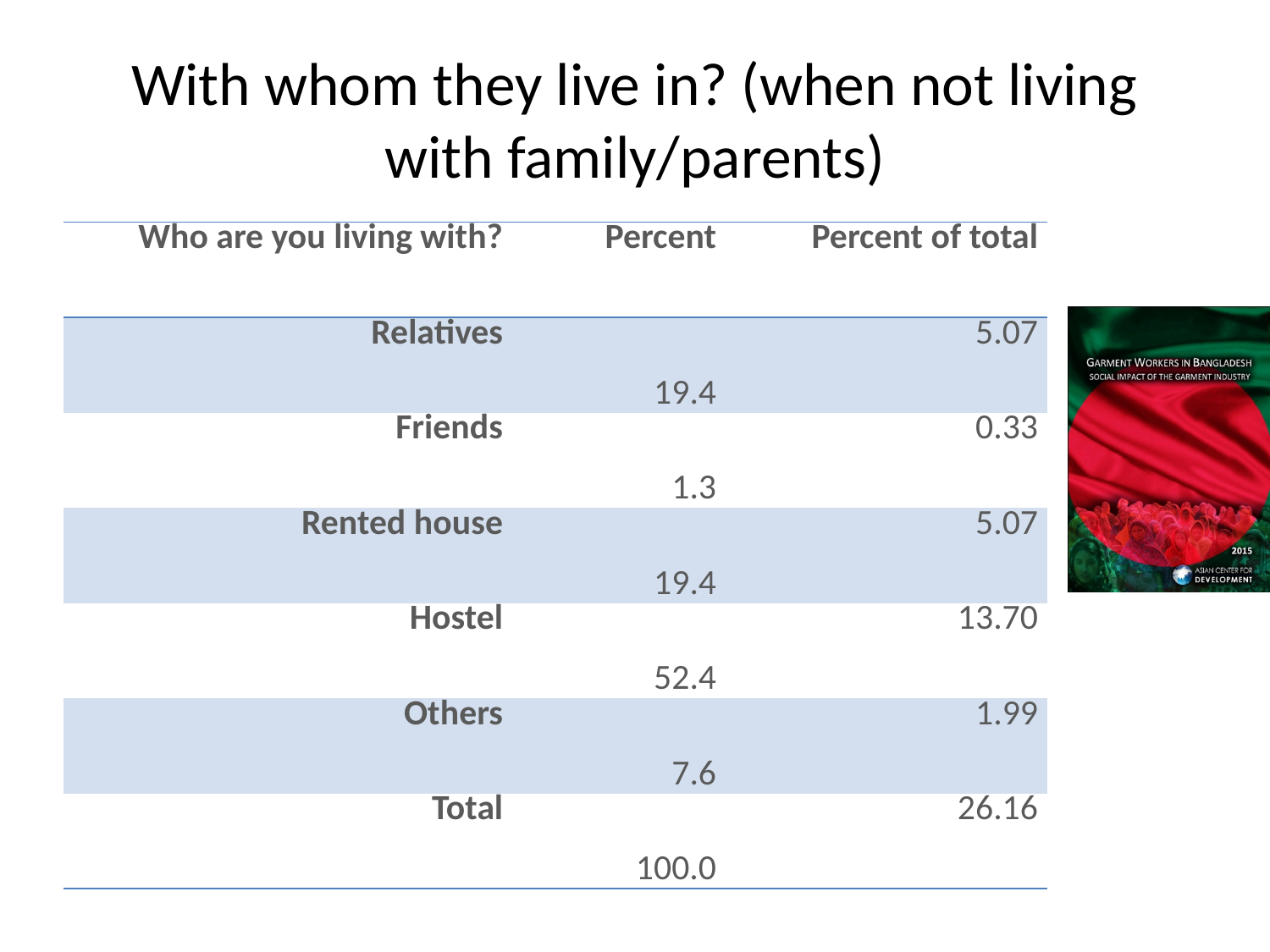

# With whom they live in? (when not living with family/parents)
| Who are you living with? | Percent | Percent of total |
| --- | --- | --- |
| Relatives | 19.4 | 5.07 |
| Friends | 1.3 | 0.33 |
| Rented house | 19.4 | 5.07 |
| Hostel | 52.4 | 13.70 |
| Others | 7.6 | 1.99 |
| Total | 100.0 | 26.16 |